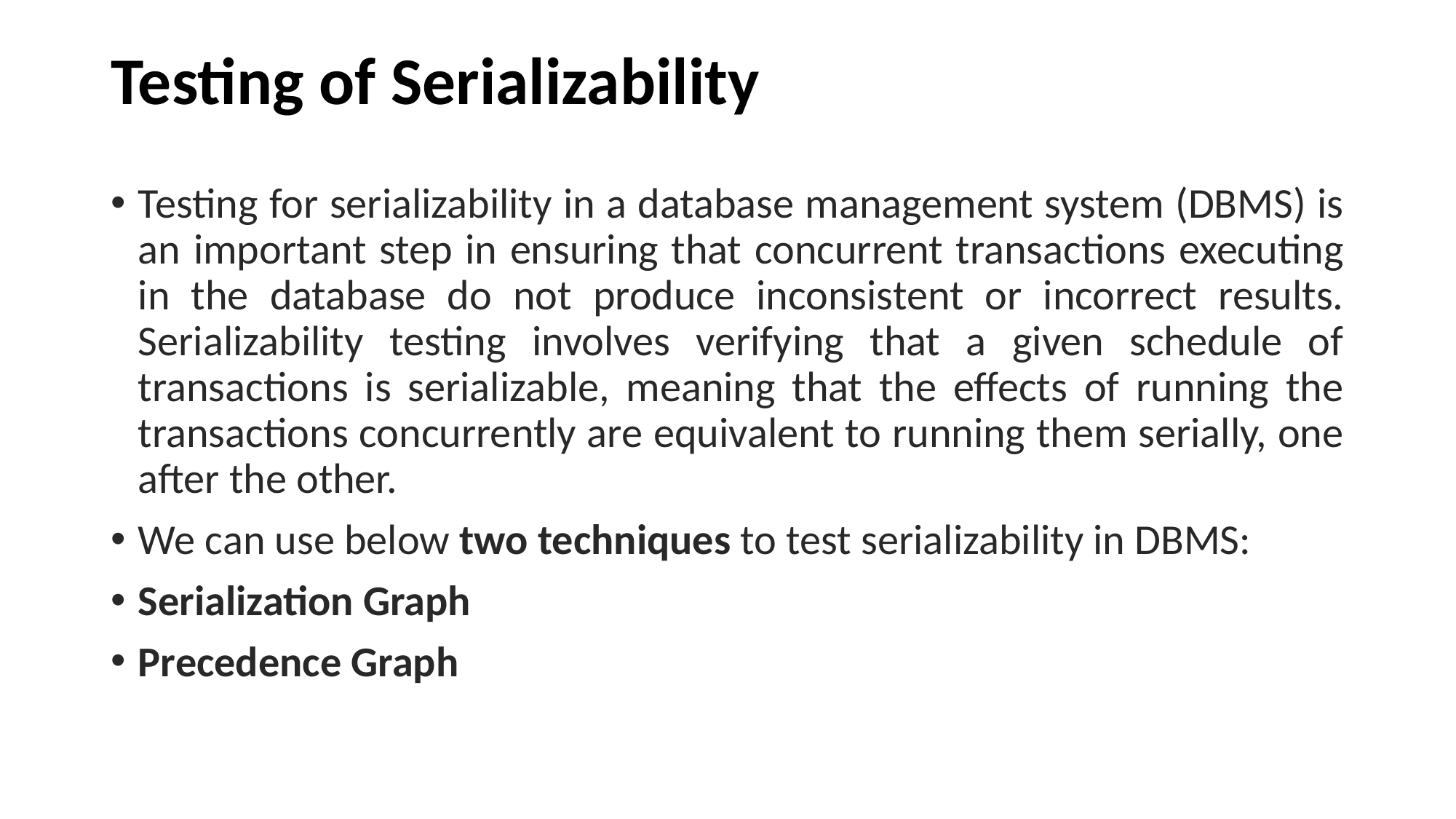

# Testing of Serializability
Testing for serializability in a database management system (DBMS) is an important step in ensuring that concurrent transactions executing in the database do not produce inconsistent or incorrect results. Serializability testing involves verifying that a given schedule of transactions is serializable, meaning that the effects of running the transactions concurrently are equivalent to running them serially, one after the other.
We can use below two techniques to test serializability in DBMS:
Serialization Graph
Precedence Graph